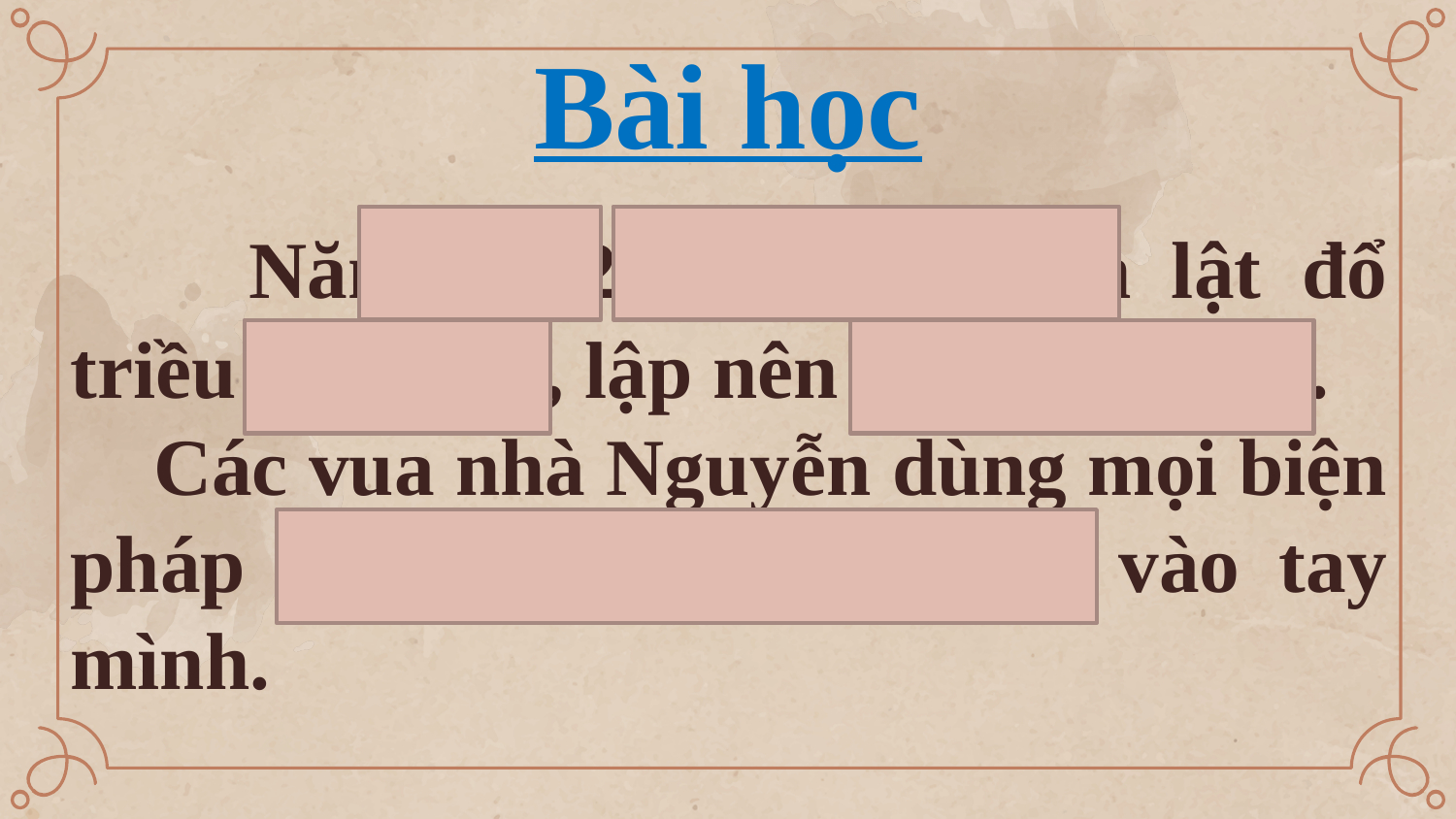

Bài học
    Năm 1802, Nguyễn Ánh lật đổ triều Tây Sơn, lập nên triều Nguyễn.
    Các vua nhà Nguyễn dùng mọi biện pháp thâu tóm quyền hành vào tay mình.